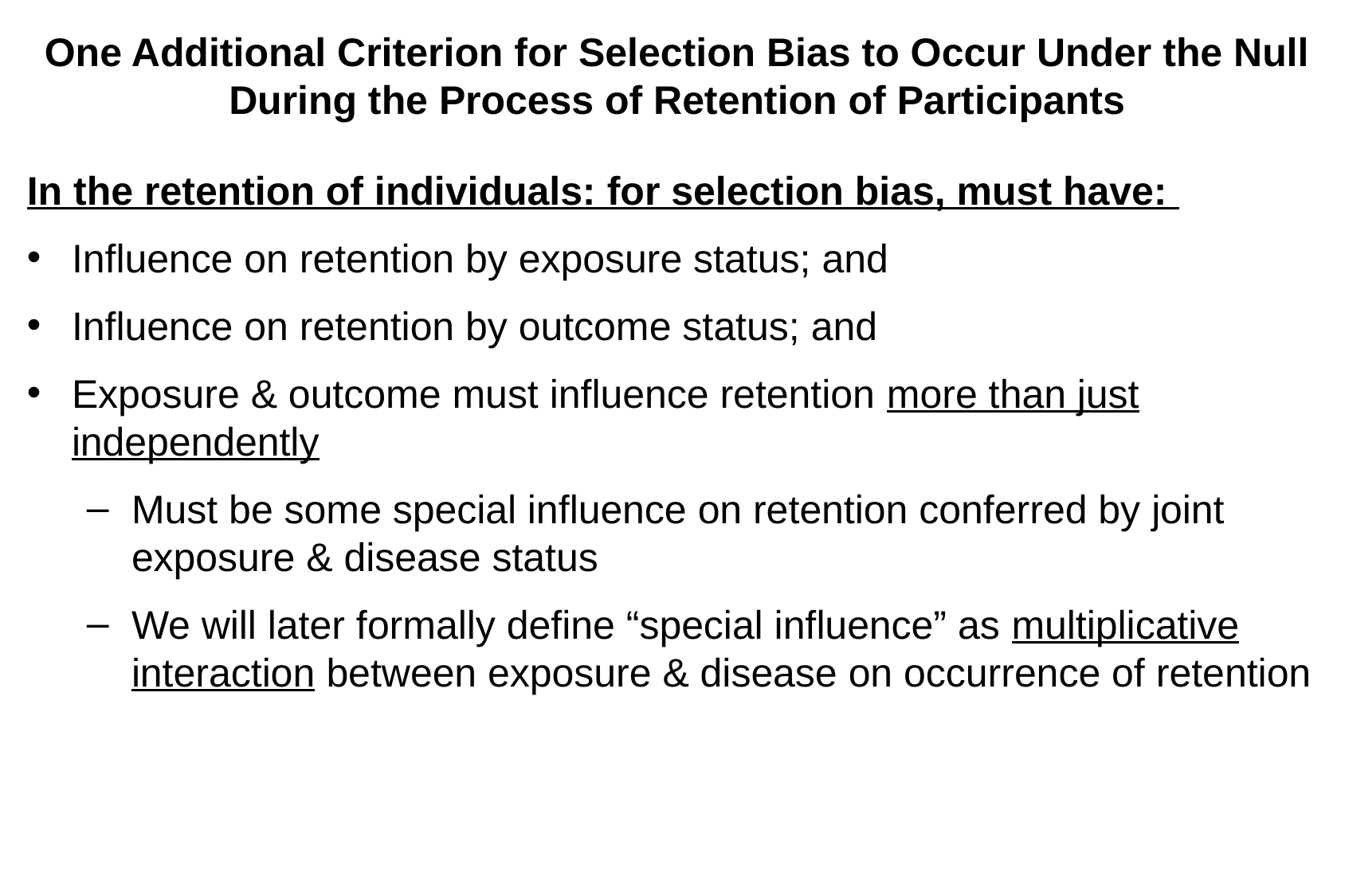

# One Additional Criterion for Selection Bias to Occur Under the Null During the Process of Retention of Participants
In the retention of individuals: for selection bias, must have:
Influence on retention by exposure status; and
Influence on retention by outcome status; and
Exposure & outcome must influence retention more than just independently
Must be some special influence on retention conferred by joint exposure & disease status
We will later formally define “special influence” as multiplicative interaction between exposure & disease on occurrence of retention